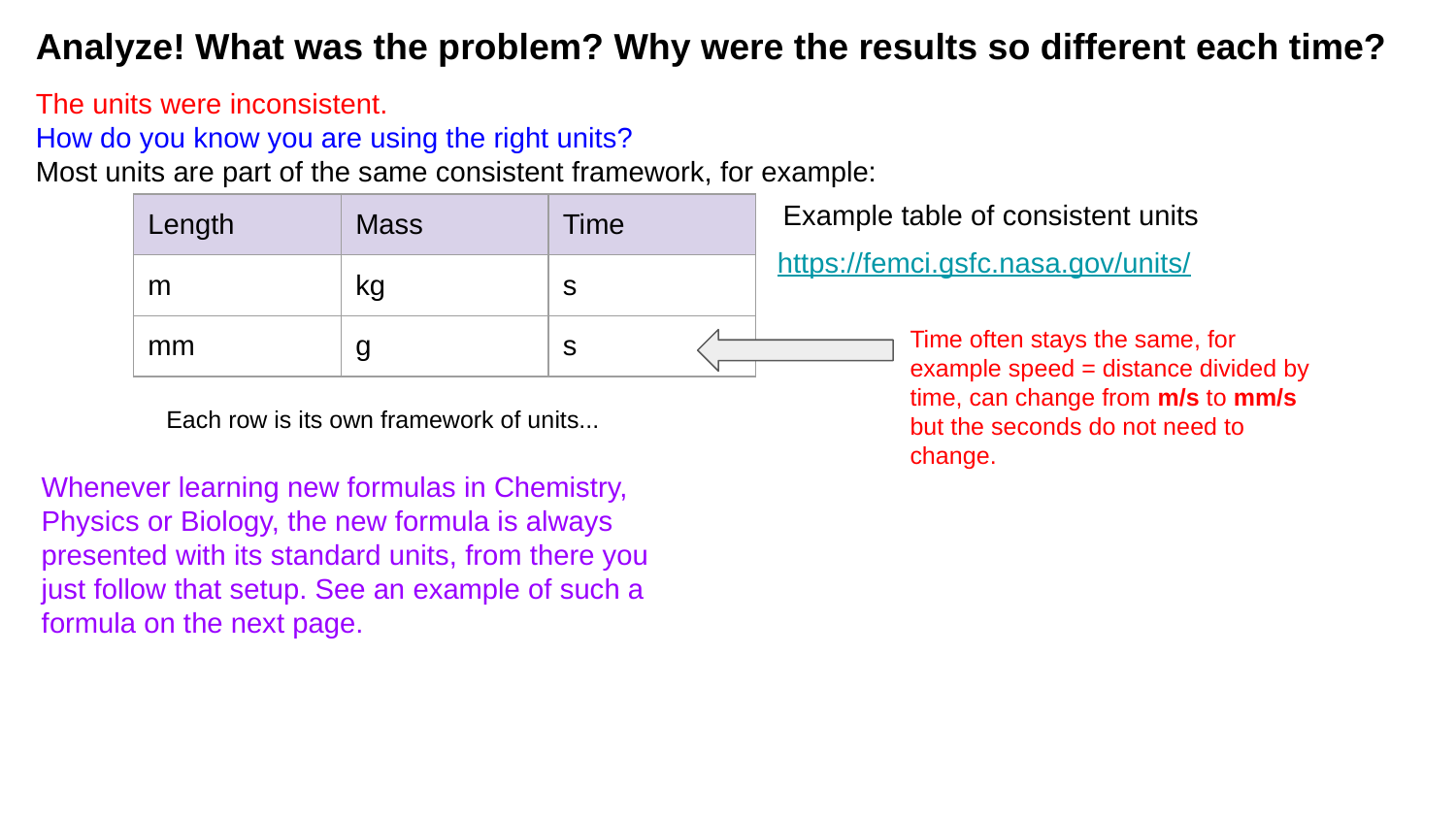

Analyze! What was the problem? Why were the results so different each time?
The units were inconsistent.
How do you know you are using the right units?
Most units are part of the same consistent framework, for example:
Example table of consistent units
| Length | Mass | Time |
| --- | --- | --- |
| m | kg | s |
| mm | g | s |
https://femci.gsfc.nasa.gov/units/
Time often stays the same, for example speed = distance divided by time, can change from m/s to mm/s but the seconds do not need to change.

Each row is its own framework of units...
Whenever learning new formulas in Chemistry, Physics or Biology, the new formula is always presented with its standard units, from there you just follow that setup. See an example of such a formula on the next page.